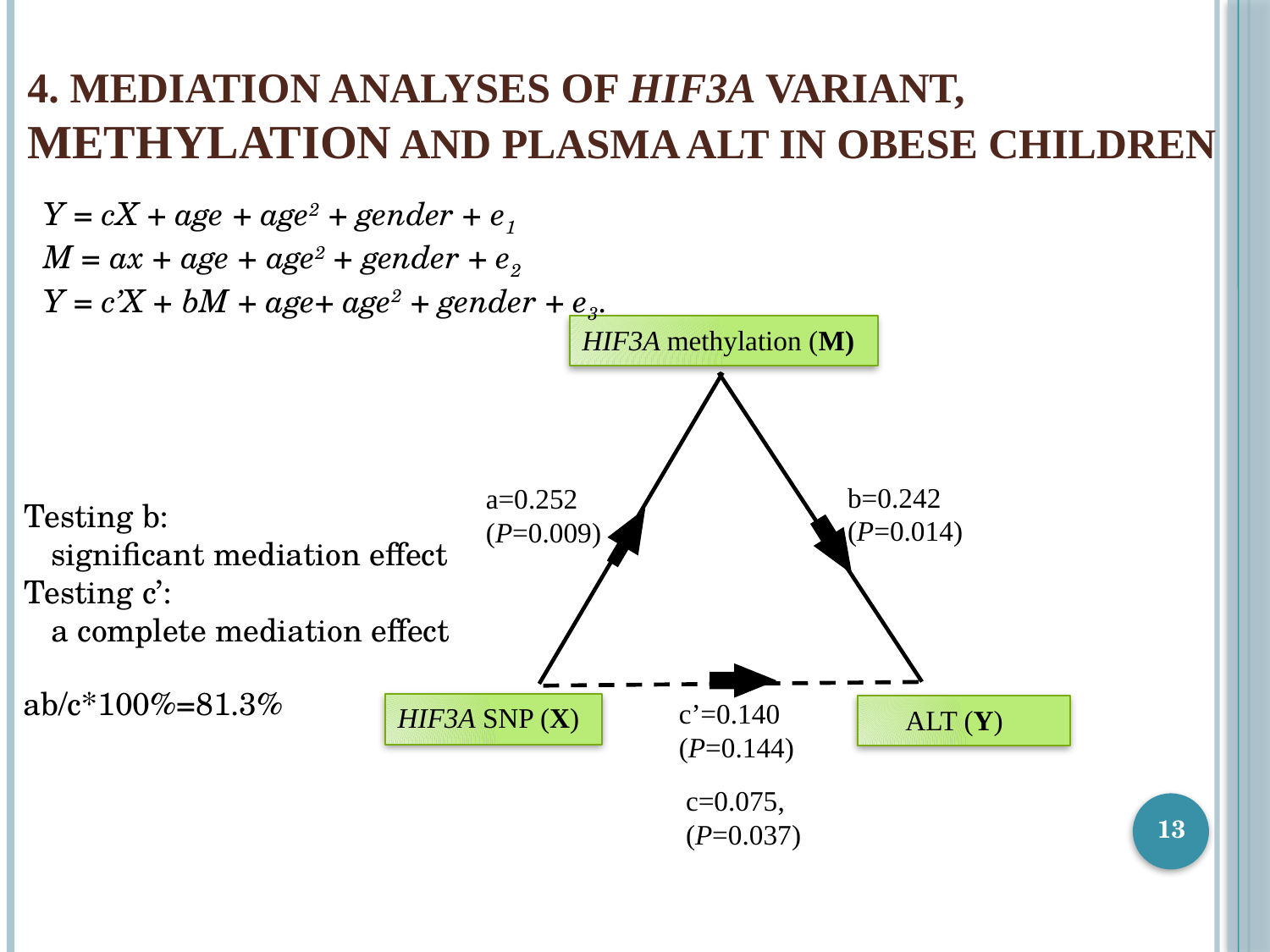

# 4. Mediation analyses of HIF3A variant, methylation and plasma ALT in obese children
Y = cX + age + age2 + gender + e1
M = ax + age + age2 + gender + e2
Y = c’X + bM + age+ age2 + gender + e3.
HIF3A methylation (M)
HIF3A SNP (X)
     ALT (Y)
a=0.252
(P=0.009)

b=0.242
(P=0.014)

Testing b:
   significant mediation effect
Testing c’:
   a complete mediation effect

c’=0.140 (P=0.144)
ab/c*100%=81.3%

c=0.075, (P=0.037)
13